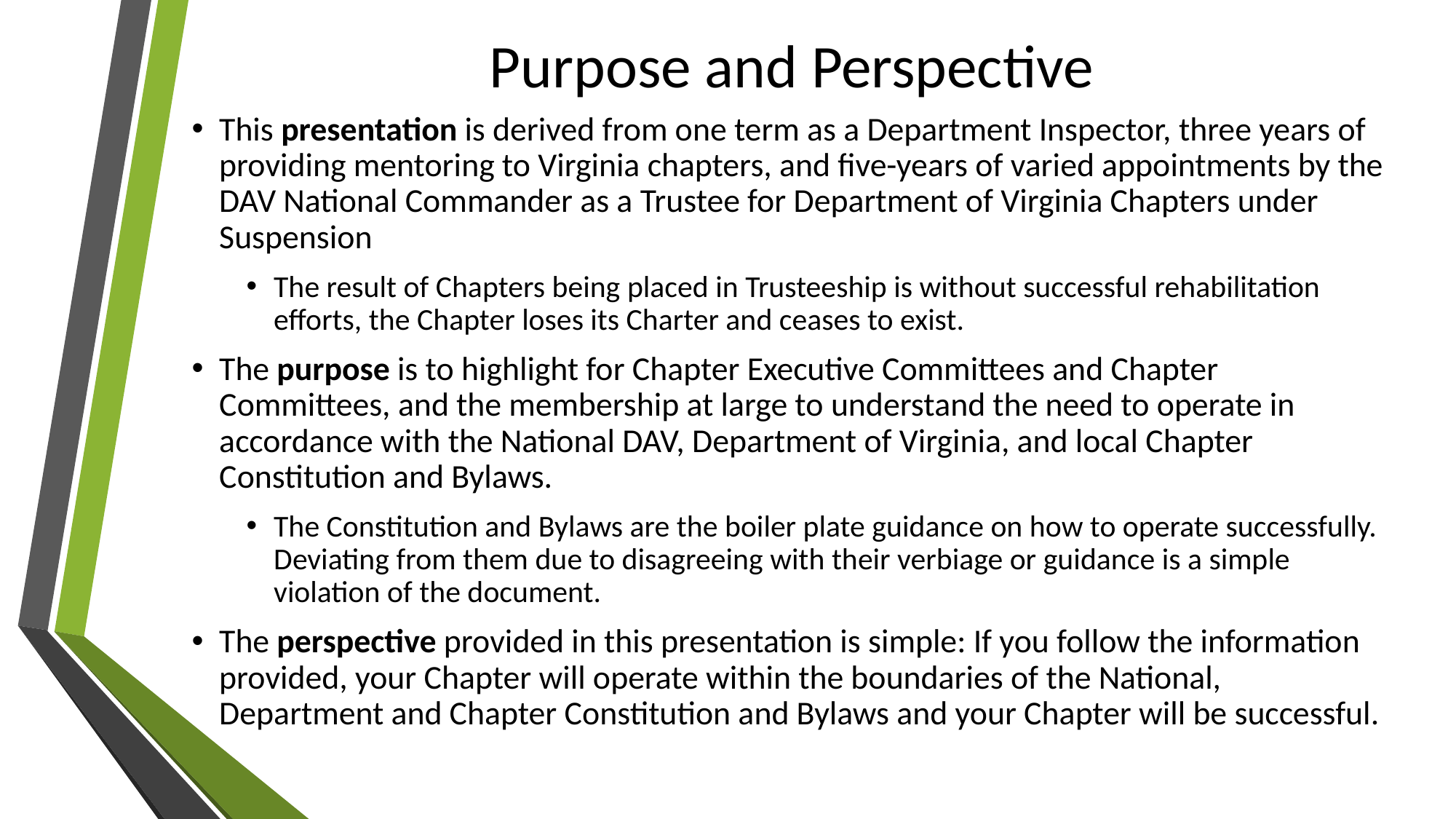

# Purpose and Perspective
This presentation is derived from one term as a Department Inspector, three years of providing mentoring to Virginia chapters, and five-years of varied appointments by the DAV National Commander as a Trustee for Department of Virginia Chapters under Suspension
The result of Chapters being placed in Trusteeship is without successful rehabilitation efforts, the Chapter loses its Charter and ceases to exist.
The purpose is to highlight for Chapter Executive Committees and Chapter Committees, and the membership at large to understand the need to operate in accordance with the National DAV, Department of Virginia, and local Chapter Constitution and Bylaws.
The Constitution and Bylaws are the boiler plate guidance on how to operate successfully. Deviating from them due to disagreeing with their verbiage or guidance is a simple violation of the document.
The perspective provided in this presentation is simple: If you follow the information provided, your Chapter will operate within the boundaries of the National, Department and Chapter Constitution and Bylaws and your Chapter will be successful.